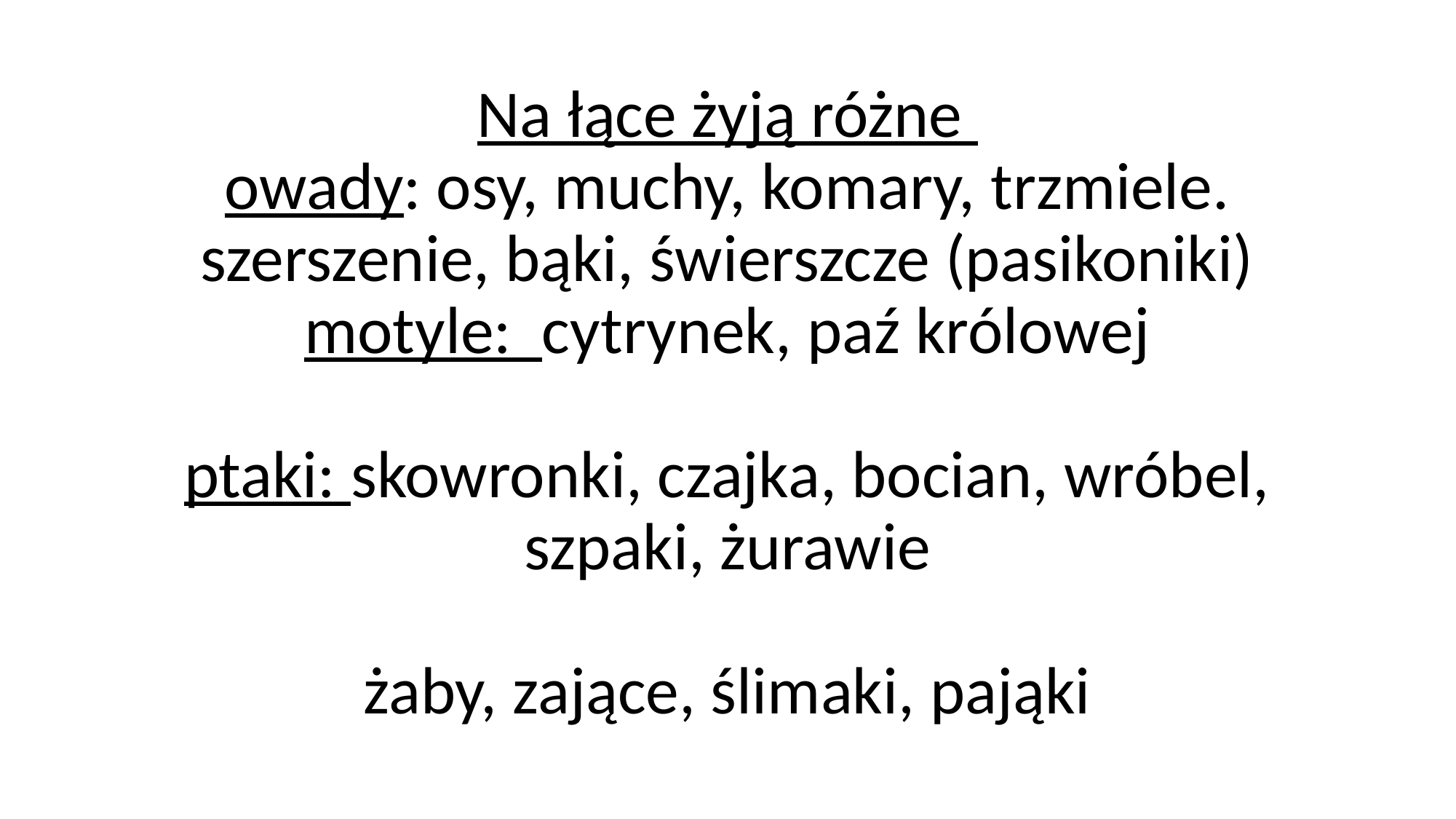

# Na łące żyją różne owady: osy, muchy, komary, trzmiele. szerszenie, bąki, świerszcze (pasikoniki) motyle:  cytrynek, paź królowej ptaki: skowronki, czajka, bocian, wróbel, szpaki, żurawie żaby, zające, ślimaki, pająki